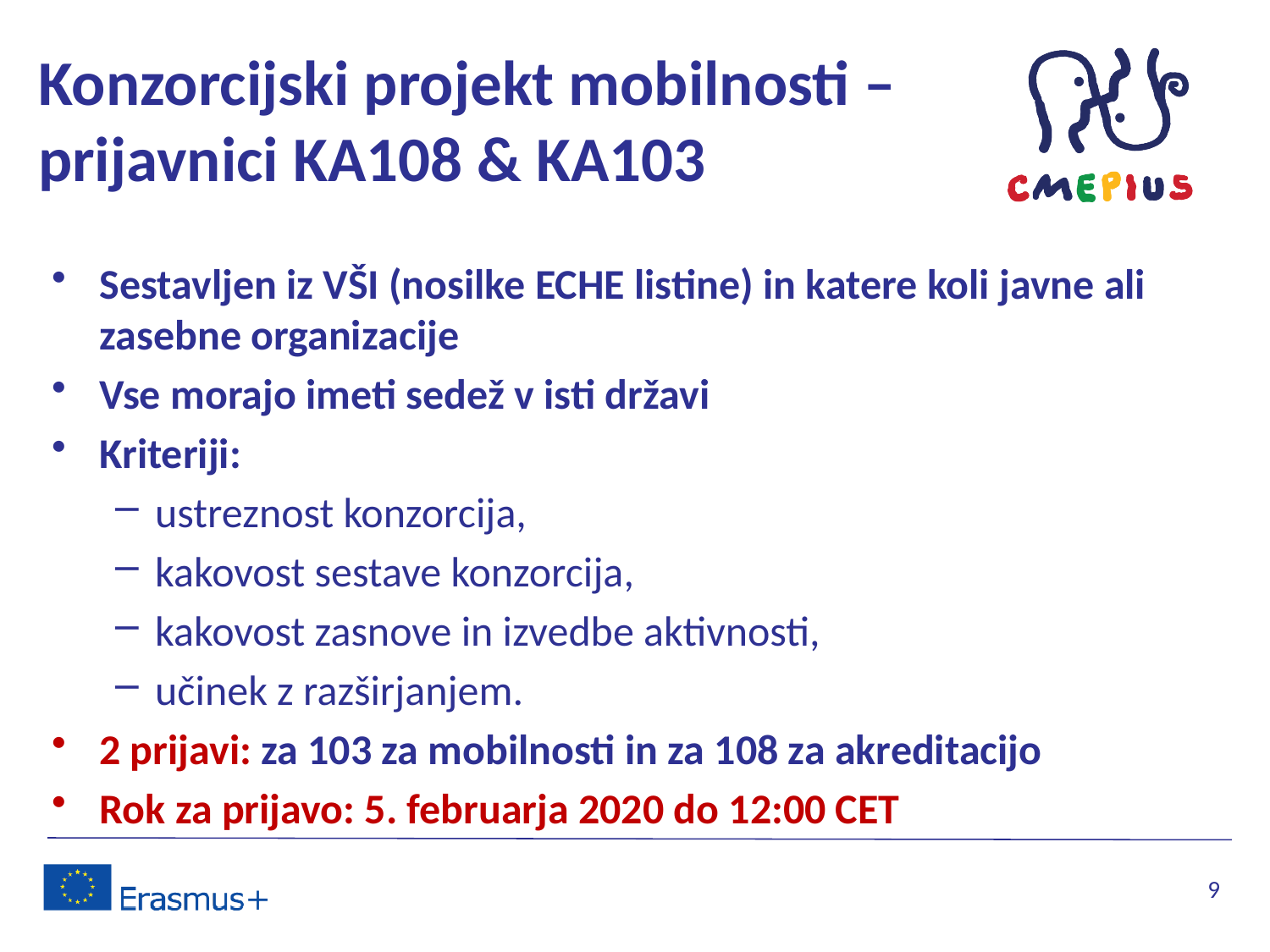

# Konzorcijski projekt mobilnosti – prijavnici KA108 & KA103
Sestavljen iz VŠI (nosilke ECHE listine) in katere koli javne ali zasebne organizacije
Vse morajo imeti sedež v isti državi
Kriteriji:
ustreznost konzorcija,
kakovost sestave konzorcija,
kakovost zasnove in izvedbe aktivnosti,
učinek z razširjanjem.
2 prijavi: za 103 za mobilnosti in za 108 za akreditacijo
Rok za prijavo: 5. februarja 2020 do 12:00 CET

9